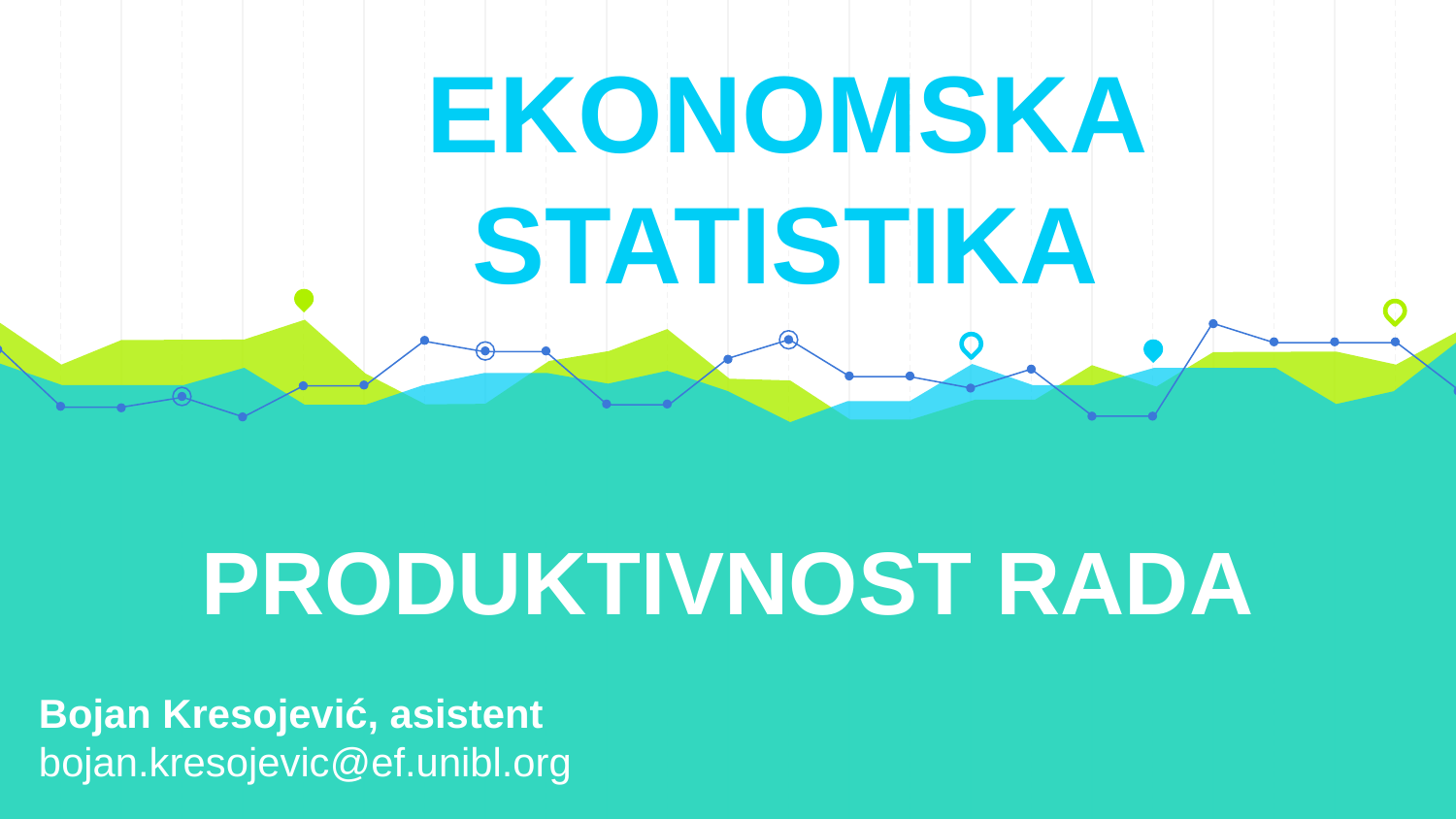

EKONOMSKA STATISTIKA
# PRODUKTIVNOST RADA
Bojan Kresojević, asistent
bojan.kresojevic@ef.unibl.org